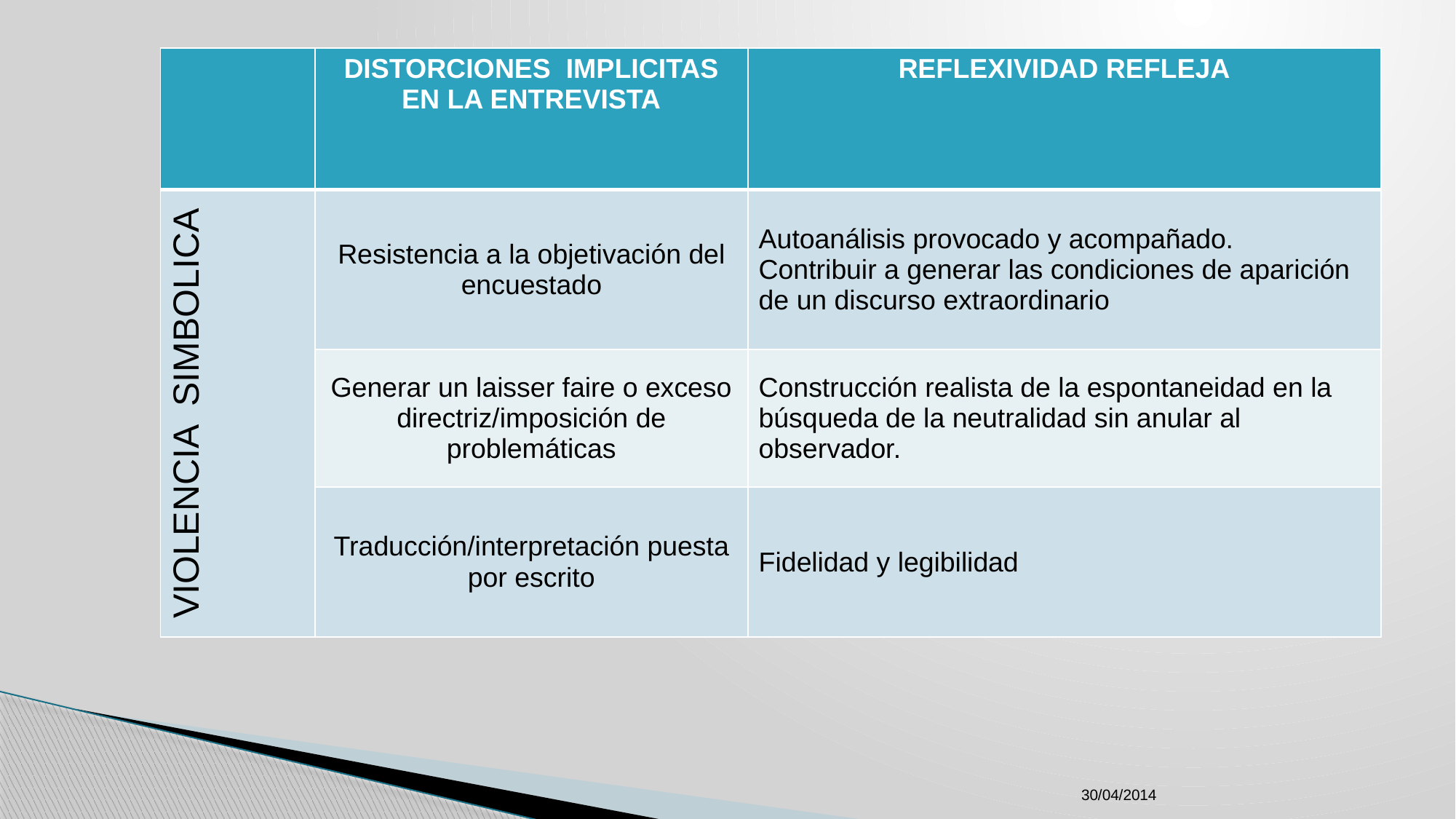

|  | DISTORCIONES IMPLICITAS EN LA ENTREVISTA | REFLEXIVIDAD REFLEJA |
| --- | --- | --- |
| VIOLENCIA SIMBOLICA | Resistencia a la objetivación del encuestado | Autoanálisis provocado y acompañado. Contribuir a generar las condiciones de aparición de un discurso extraordinario |
|  | Generar un laisser faire o exceso directriz/imposición de problemáticas | Construcción realista de la espontaneidad en la búsqueda de la neutralidad sin anular al observador. |
|  | Traducción/interpretación puesta por escrito | Fidelidad y legibilidad |
30/04/2014